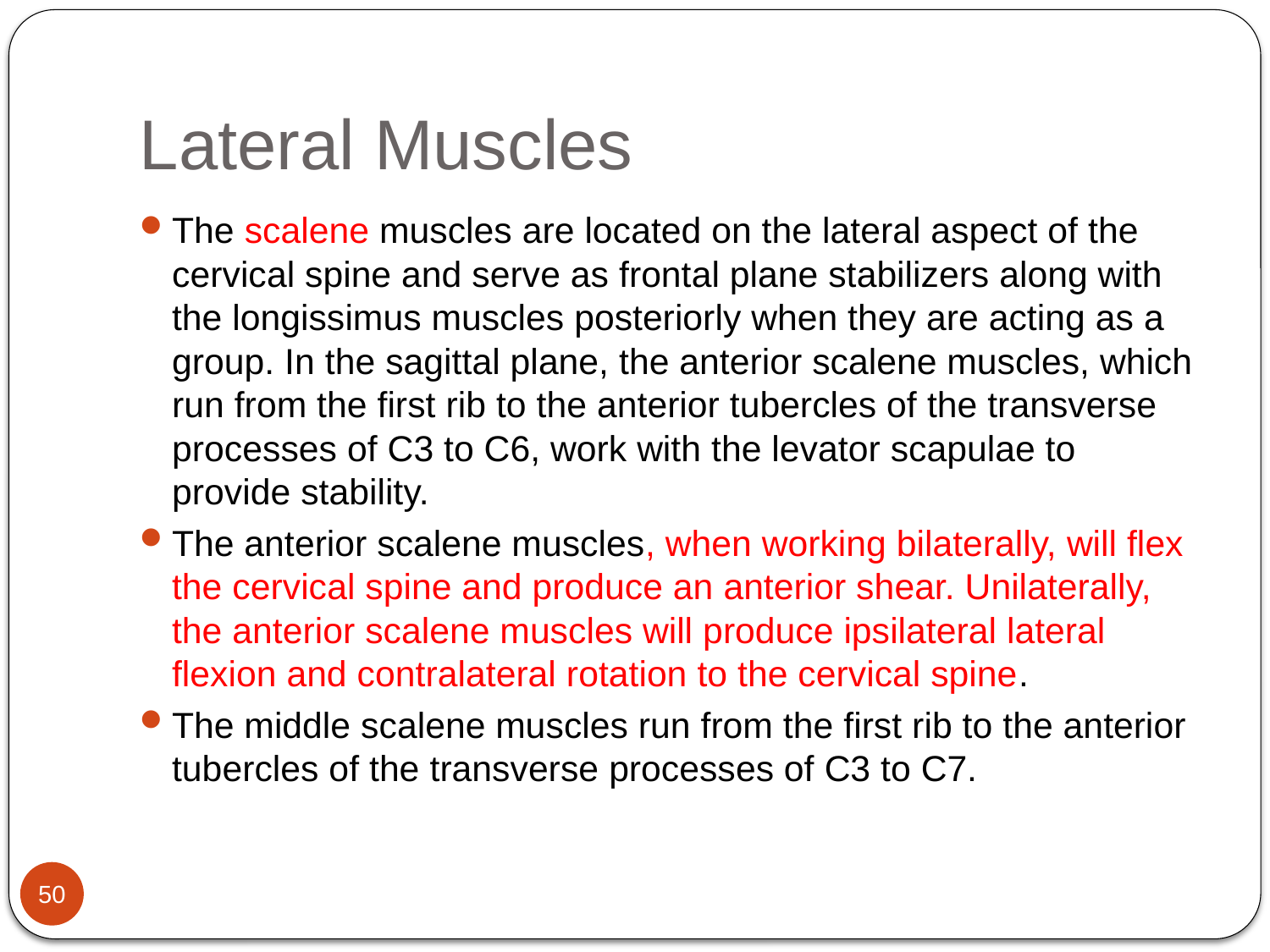

# Lateral Muscles
The scalene muscles are located on the lateral aspect of the cervical spine and serve as frontal plane stabilizers along with the longissimus muscles posteriorly when they are acting as a group. In the sagittal plane, the anterior scalene muscles, which run from the first rib to the anterior tubercles of the transverse processes of C3 to C6, work with the levator scapulae to provide stability.
The anterior scalene muscles, when working bilaterally, will flex the cervical spine and produce an anterior shear. Unilaterally, the anterior scalene muscles will produce ipsilateral lateral flexion and contralateral rotation to the cervical spine.
The middle scalene muscles run from the first rib to the anterior tubercles of the transverse processes of C3 to C7.
50